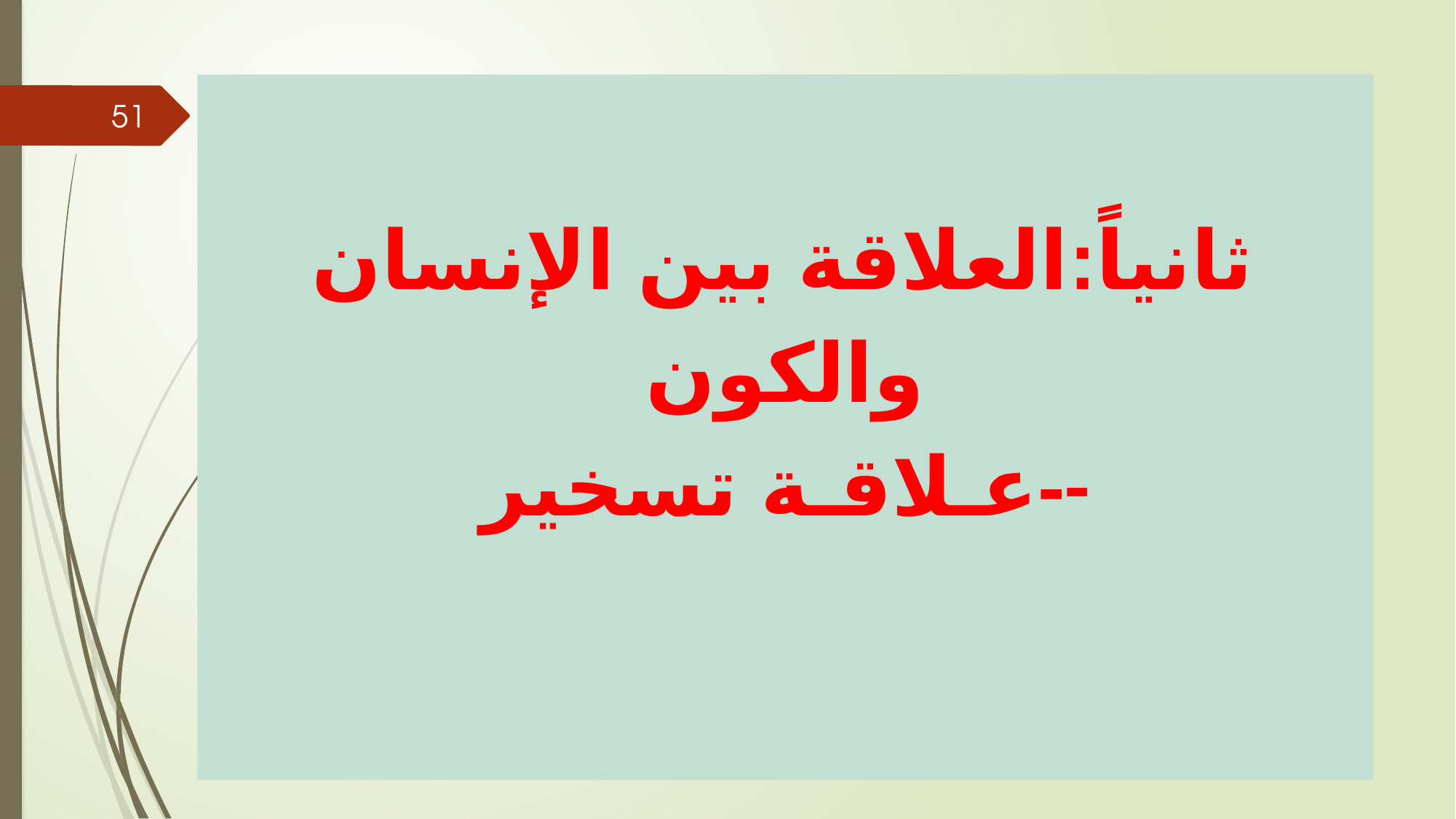

# ثانياً:العلاقة بين الإنسان والكون -عـلاقـة تسخير-
51